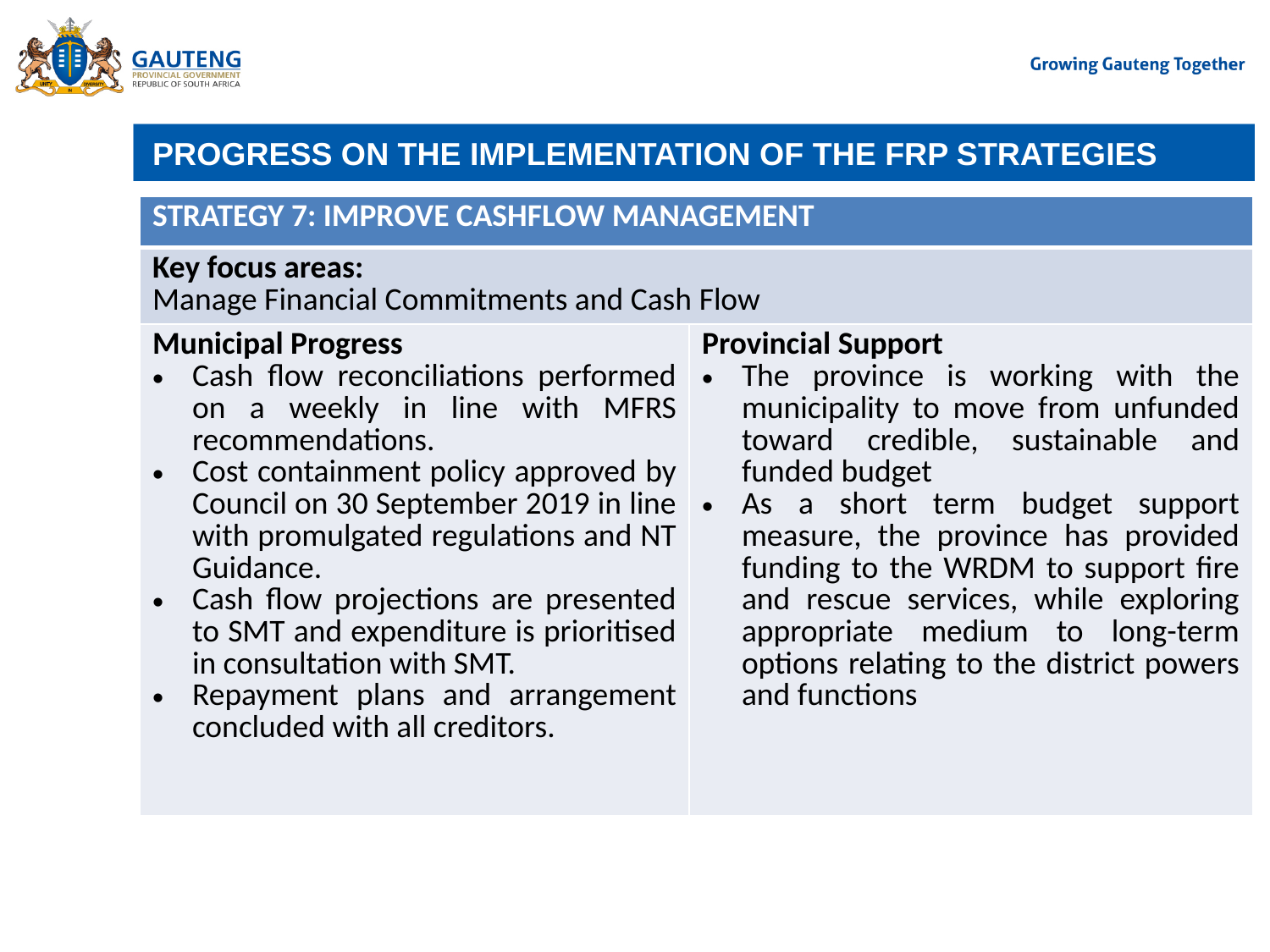

# PROGRESS ON THE IMPLEMENTATION OF THE FRP STRATEGIES
| STRATEGY 7: IMPROVE CASHFLOW MANAGEMENT |  |
| --- | --- |
| Key focus areas: Manage Financial Commitments and Cash Flow |  |
| Municipal Progress Cash flow reconciliations performed on a weekly in line with MFRS recommendations. Cost containment policy approved by Council on 30 September 2019 in line with promulgated regulations and NT Guidance. Cash flow projections are presented to SMT and expenditure is prioritised in consultation with SMT. Repayment plans and arrangement concluded with all creditors. | Provincial Support The province is working with the municipality to move from unfunded toward credible, sustainable and funded budget As a short term budget support measure, the province has provided funding to the WRDM to support fire and rescue services, while exploring appropriate medium to long-term options relating to the district powers and functions |